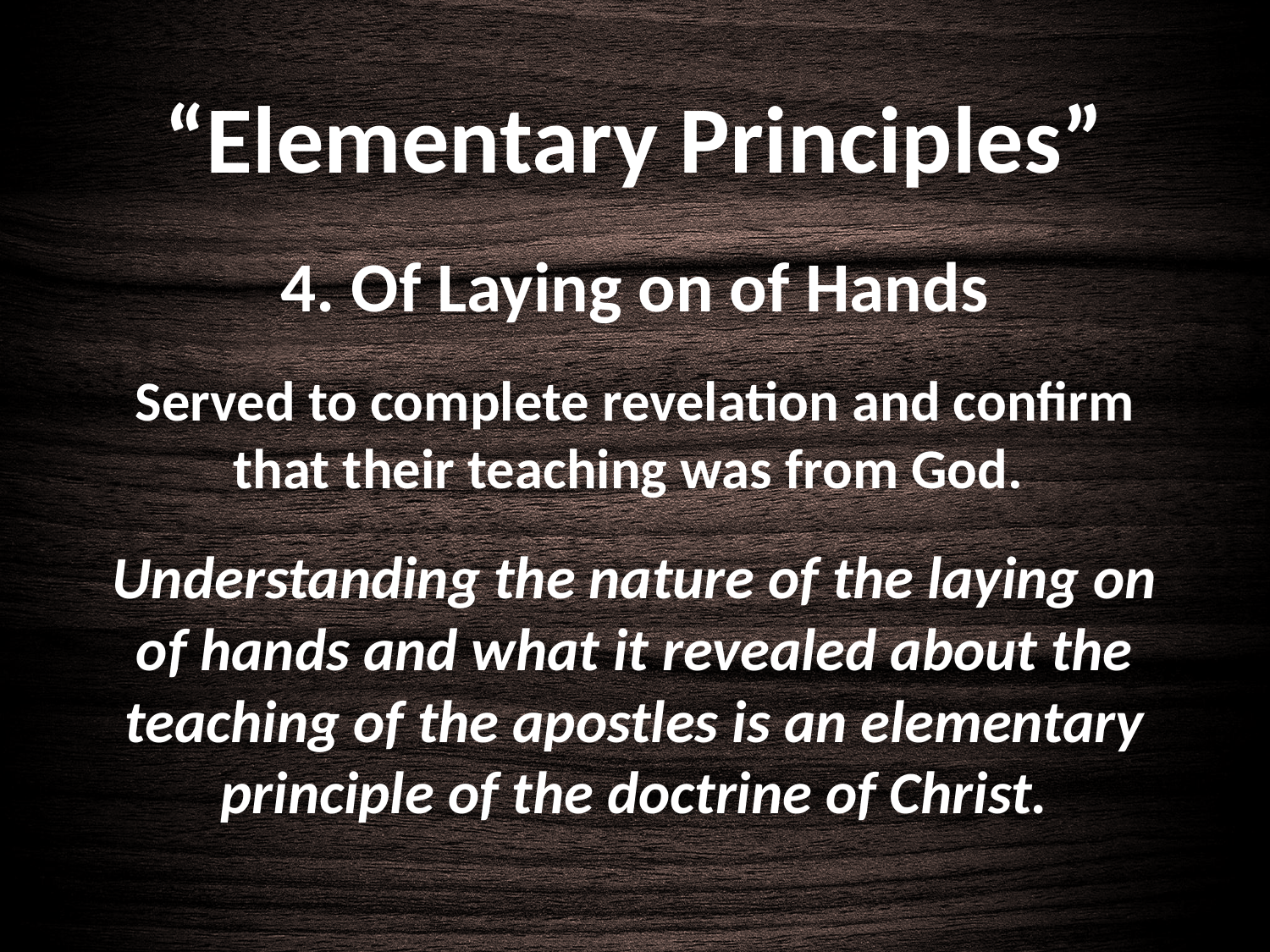

# “Elementary Principles”
4. Of Laying on of Hands
Served to complete revelation and confirm that their teaching was from God.
Understanding the nature of the laying on of hands and what it revealed about the teaching of the apostles is an elementary principle of the doctrine of Christ.